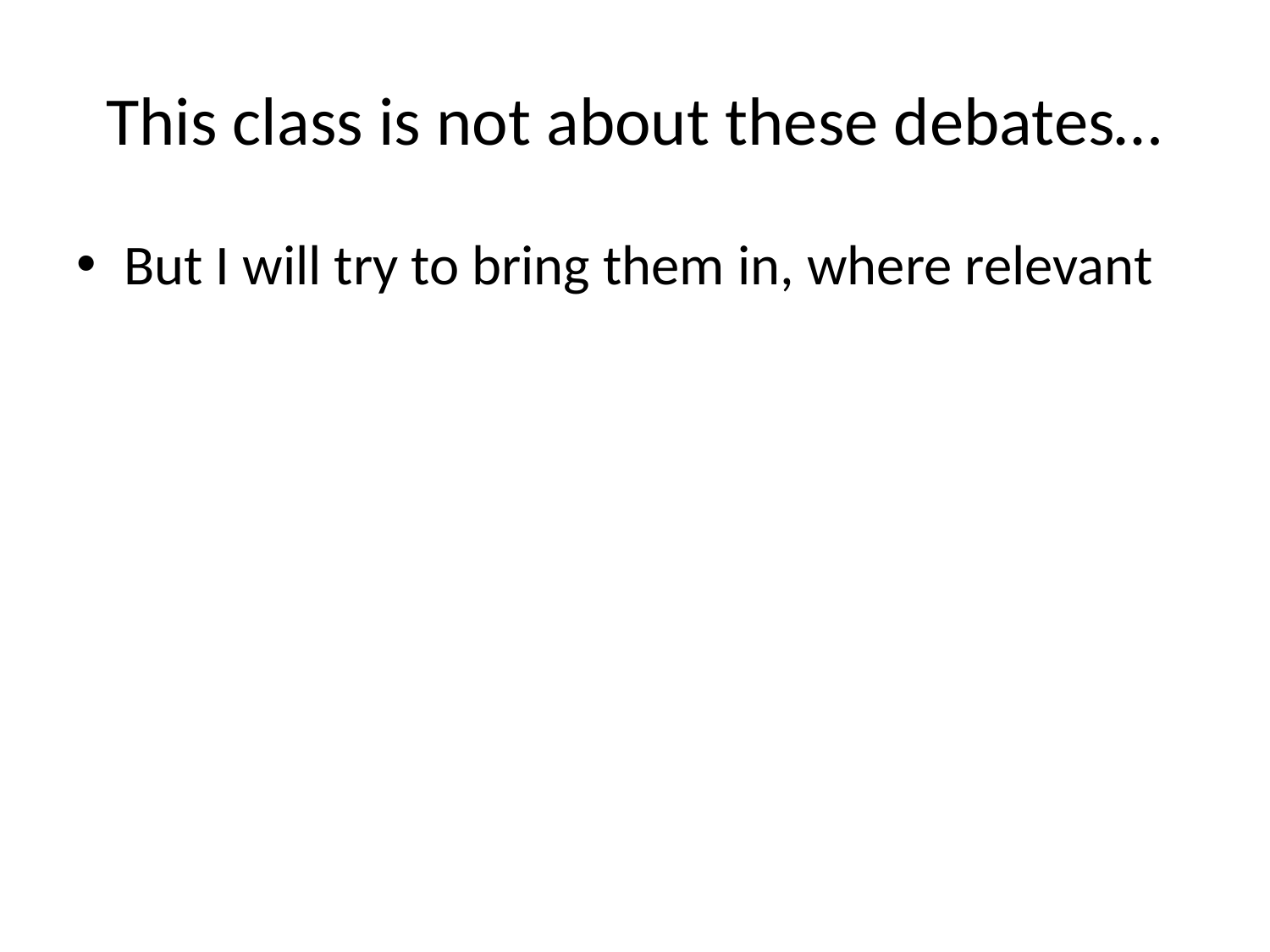

# This class is not about these debates…
But I will try to bring them in, where relevant